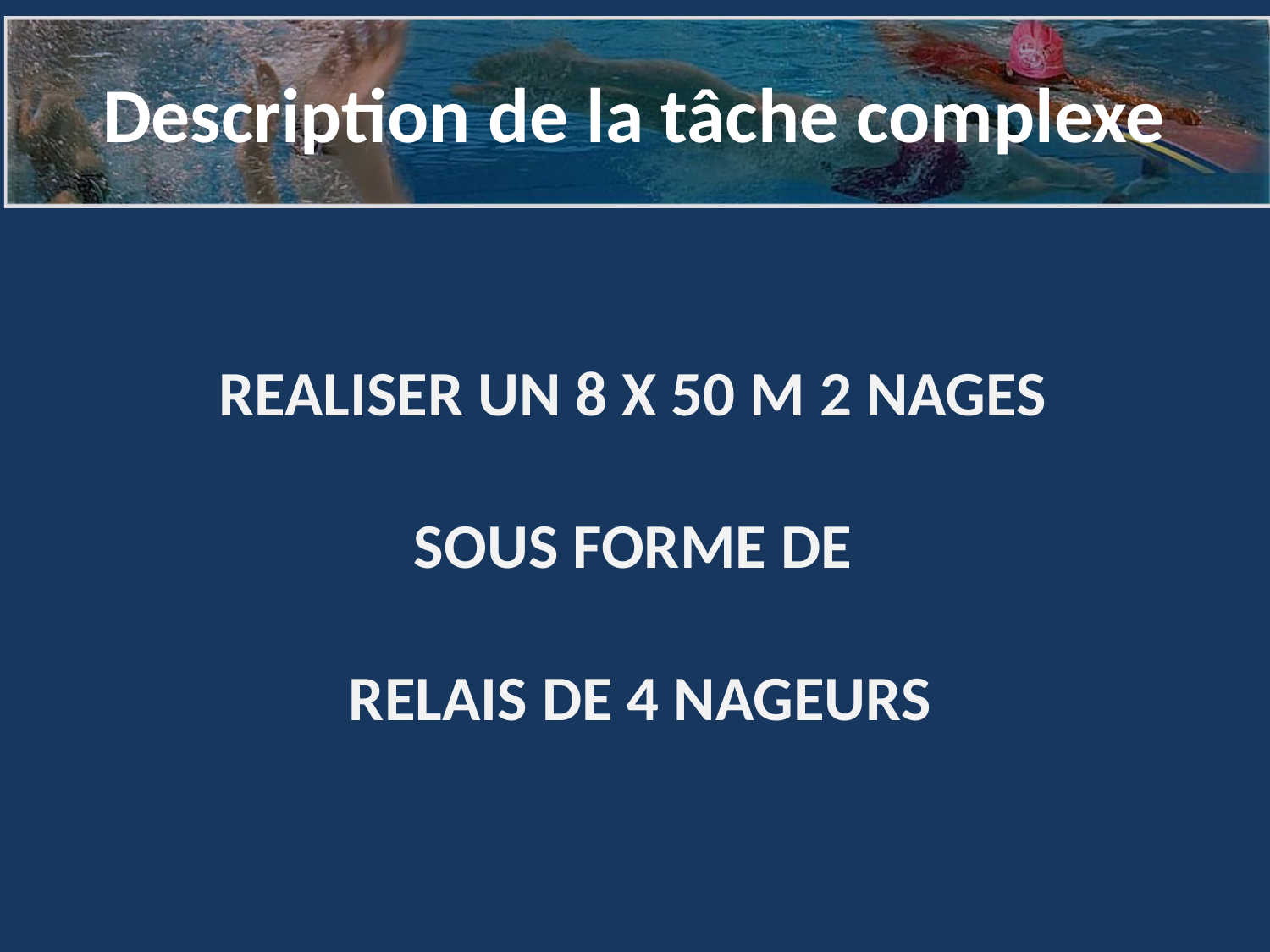

Description de la tâche complexe
REALISER UN 8 X 50 M 2 NAGES

SOUS FORME DE

 RELAIS DE 4 NAGEURS